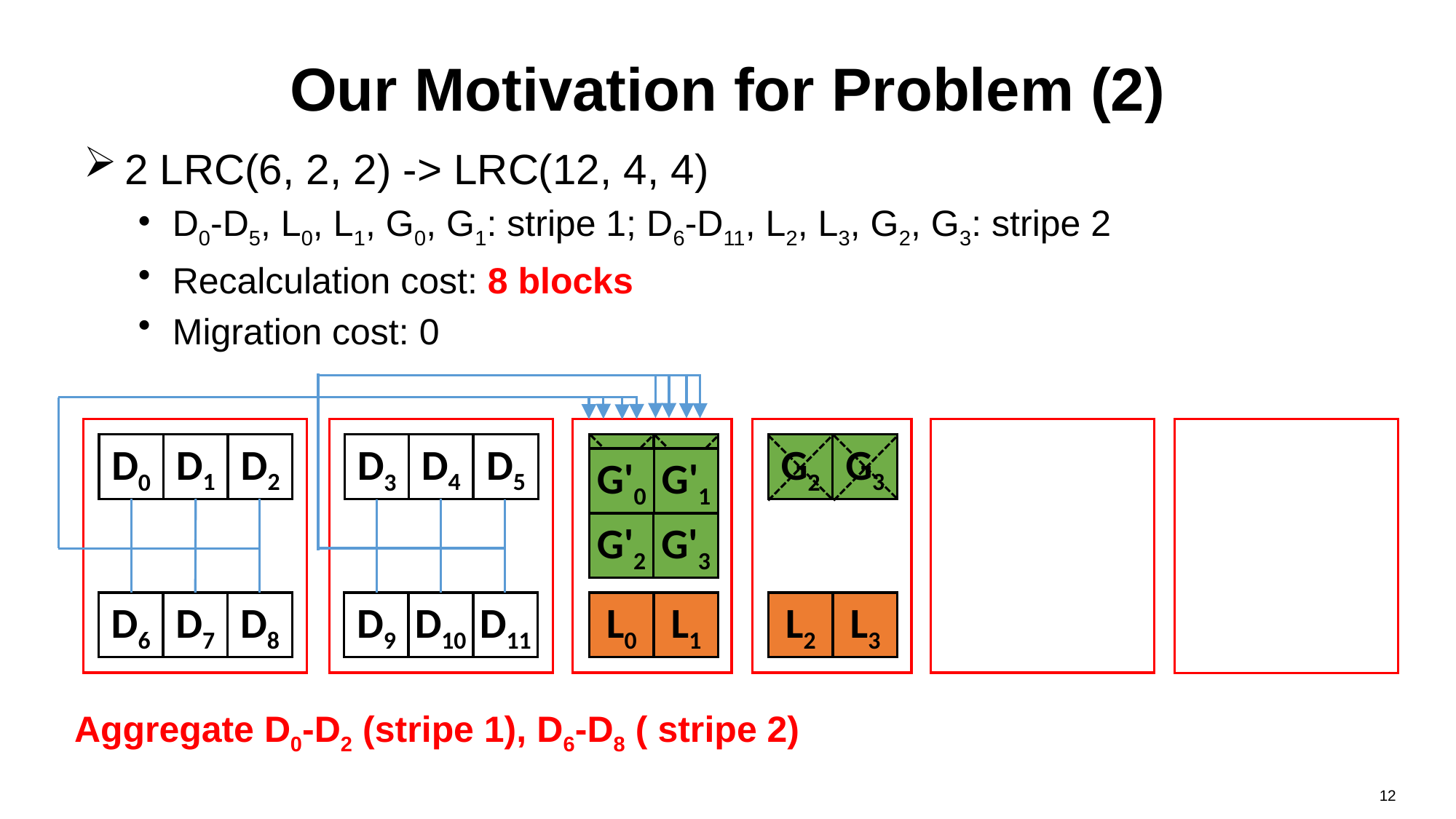

# Our Motivation for Problem (2)
2 LRC(6, 2, 2) -> LRC(12, 4, 4)
D0-D5, L0, L1, G0, G1: stripe 1; D6-D11, L2, L3, G2, G3: stripe 2
Recalculation cost: 8 blocks
Migration cost: 0

D1
D2
D4
D5
G1
G3
D0
D3
G0
G2
G'0
G'1
G'2
G'3
D7
D8
D10
D11
L0
L1
L2
L3
D6
D9
Aggregate D0-D2 (stripe 1), D6-D8 ( stripe 2)
12